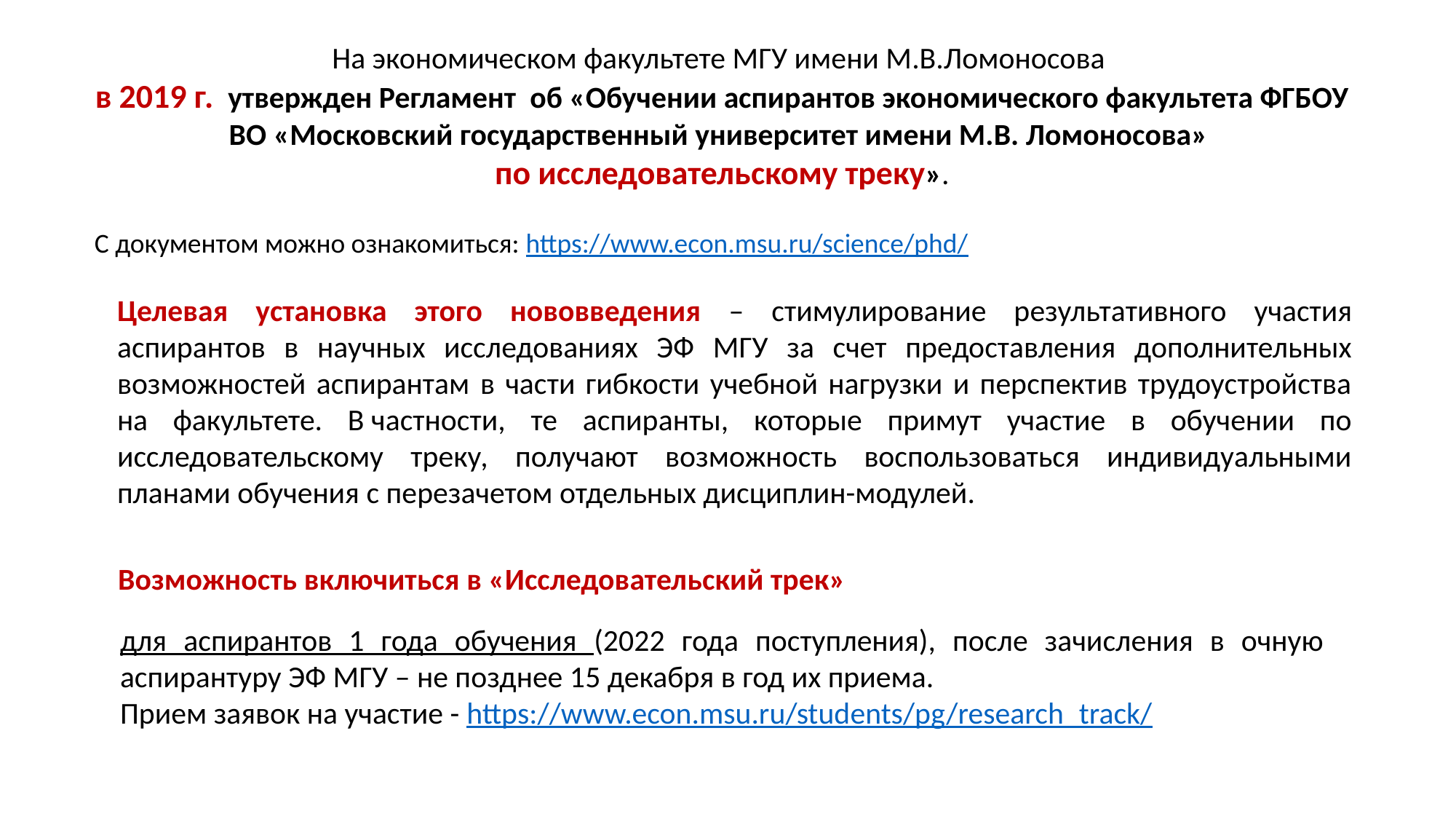

На экономическом факультете МГУ имени М.В.Ломоносова
в 2019 г.  утвержден Регламент  об «Обучении аспирантов экономического факультета ФГБОУ ВО «Московский государственный университет имени М.В. Ломоносова»
по исследовательскому треку».
С документом можно ознакомиться: https://www.econ.msu.ru/science/phd/
Целевая установка этого нововведения – стимулирование результативного участия аспирантов в научных исследованиях ЭФ МГУ за счет предоставления дополнительных возможностей аспирантам в части гибкости учебной нагрузки и перспектив трудоустройства на факультете. В частности, те аспиранты, которые примут участие в обучении по исследовательскому треку, получают возможность воспользоваться индивидуальными планами обучения с перезачетом отдельных дисциплин-модулей.
Возможность включиться в «Исследовательский трек»
для аспирантов 1 года обучения (2022 года поступления), после зачисления в очную аспирантуру ЭФ МГУ – не позднее 15 декабря в год их приема.
Прием заявок на участие - https://www.econ.msu.ru/students/pg/research_track/